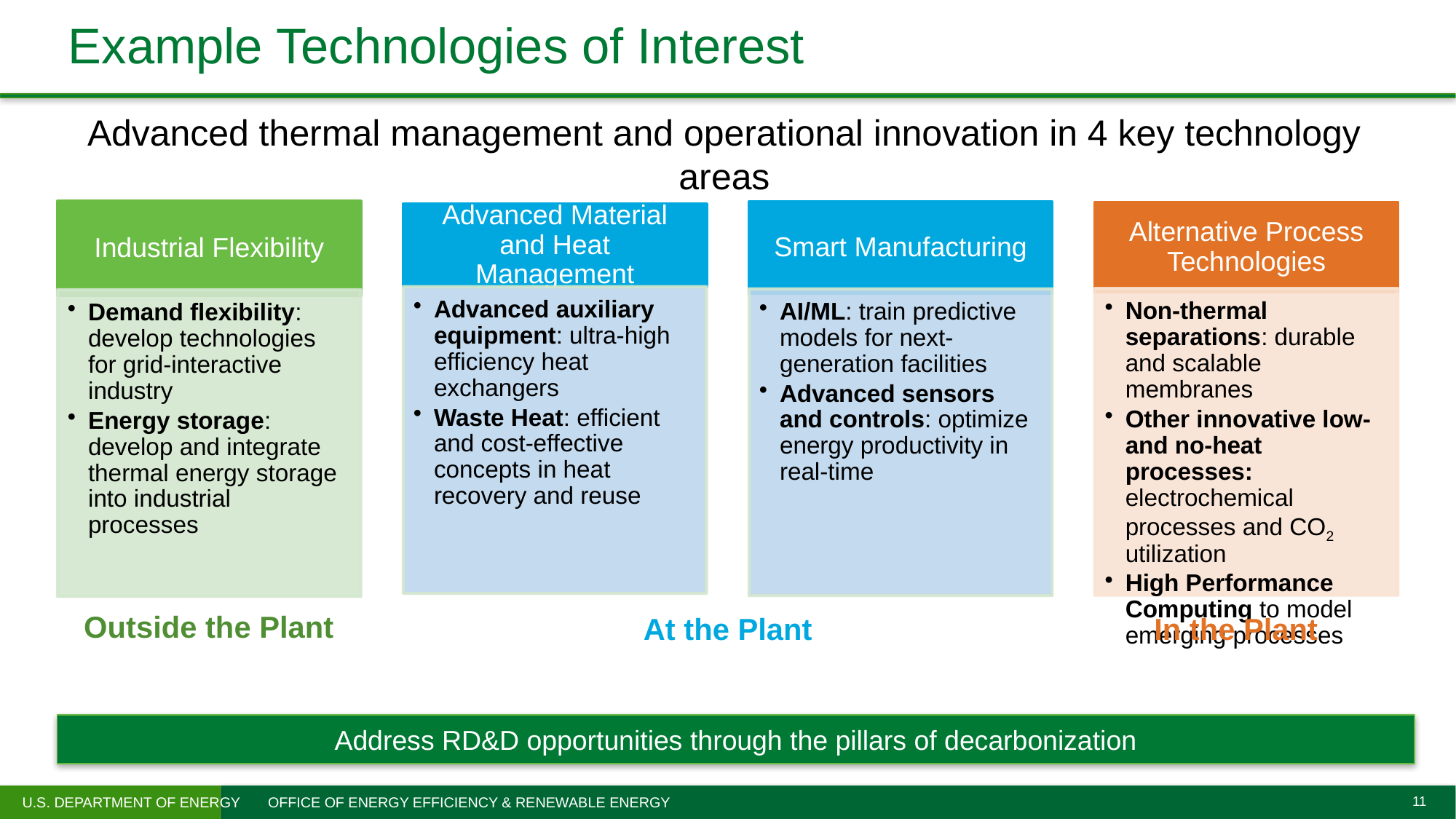

# Example Technologies of Interest
Advanced thermal management and operational innovation in 4 key technology areas
Industrial Flexibility
Demand flexibility: develop technologies for grid-interactive industry
Energy storage: develop and integrate thermal energy storage into industrial processes
Advanced Material and Heat Management
Advanced auxiliary equipment: ultra-high efficiency heat exchangers
Waste Heat: efficient and cost-effective concepts in heat recovery and reuse
Smart Manufacturing
AI/ML: train predictive models for next-generation facilities
Advanced sensors and controls: optimize energy productivity in real-time
Alternative Process Technologies
Non-thermal separations: durable and scalable membranes
Other innovative low- and no-heat processes: electrochemical processes and CO2 utilization
High Performance Computing to model emerging processes
Outside the Plant
In the Plant
At the Plant
Address RD&D opportunities through the pillars of decarbonization